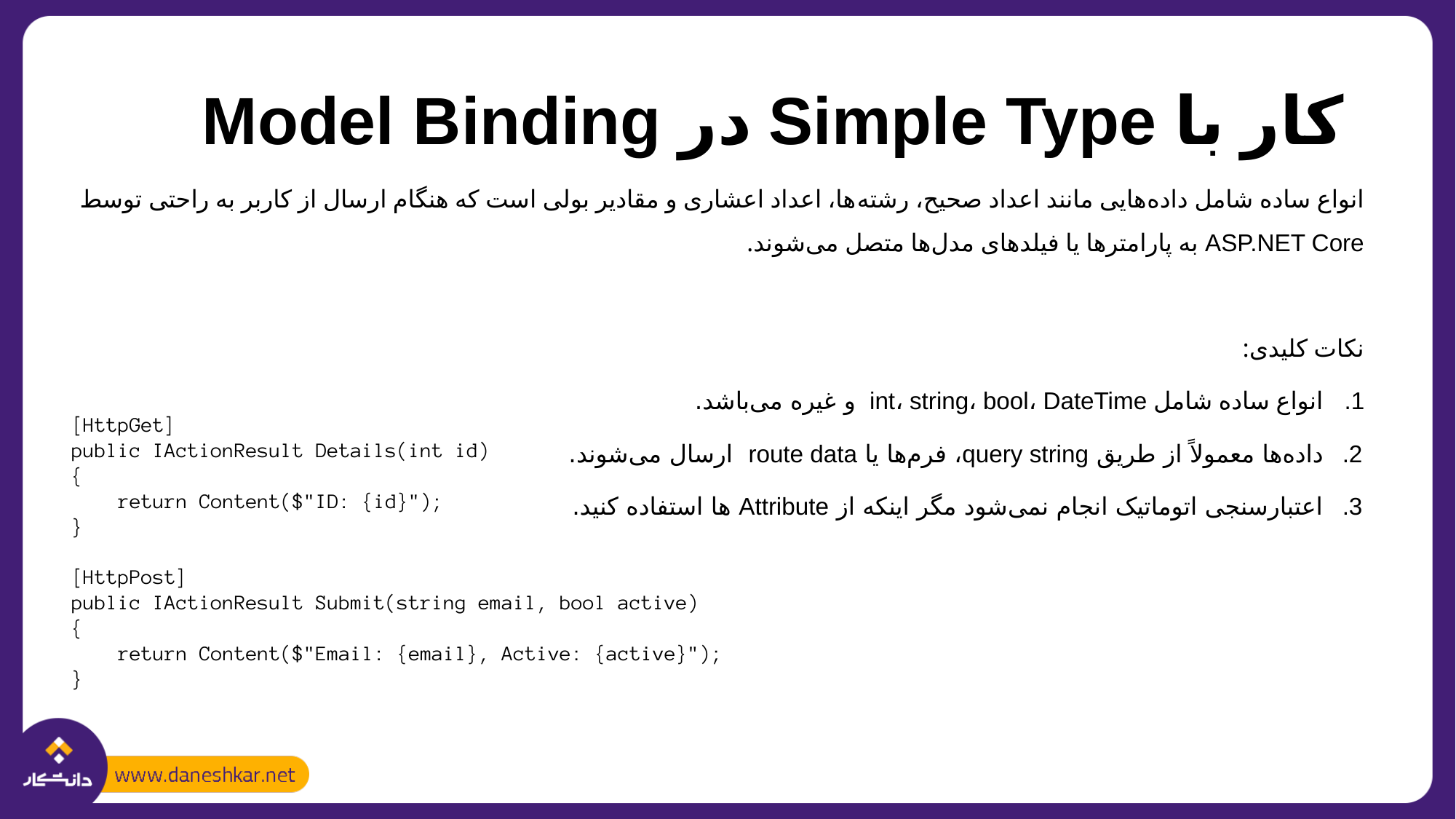

# کار با Simple Type در Model Binding
انواع ساده شامل داده‌هایی مانند اعداد صحیح، رشته‌ها، اعداد اعشاری و مقادیر بولی است که هنگام ارسال از کاربر به راحتی توسط ASP.NET Core به پارامترها یا فیلدهای مدل‌ها متصل می‌شوند.

نکات کلیدی:
انواع ساده شامل int، string، bool، DateTime  و غیره می‌باشد.
داده‌ها معمولاً از طریق query string، فرم‌ها یا route data  ارسال می‌شوند.
اعتبارسنجی اتوماتیک انجام نمی‌شود مگر اینکه از Attribute ها استفاده کنید.

[HttpGet]
public IActionResult Details(int id)
{
    return Content($"ID: {id}");
}

[HttpPost]
public IActionResult Submit(string email, bool active)
{
    return Content($"Email: {email}, Active: {active}");
}